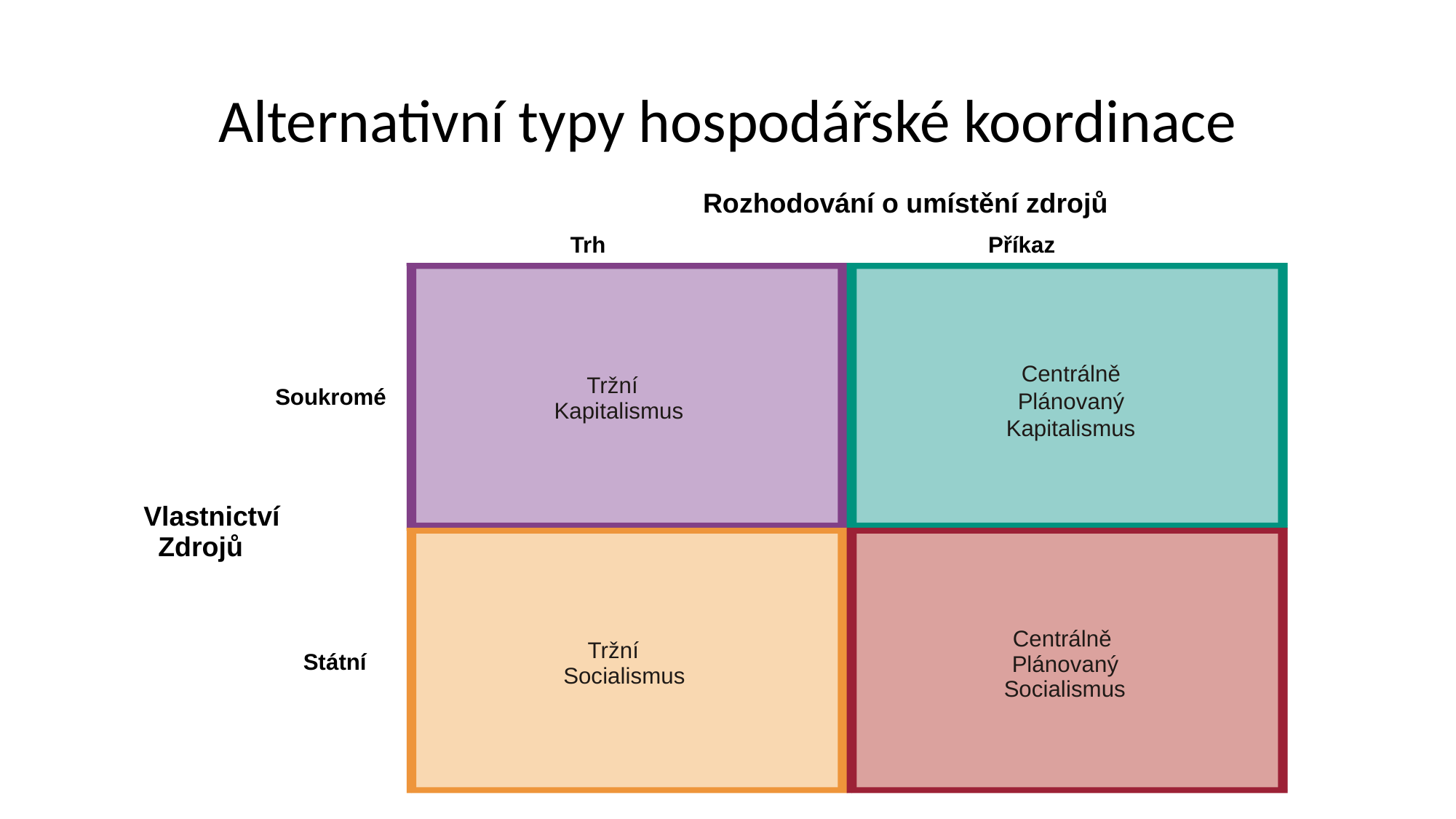

# Alternativní typy hospodářské koordinace
Rozhodování o umístění zdrojů
Trh
Příkaz

Centrálně
Plánovaný
Kapitalismus
  Tržní
Soukromé
Kapitalismus

Vlastnictví

     Zdrojů

 Centrálně
  Tržní
Státní
Plánovaný
Socialismus
Socialismus